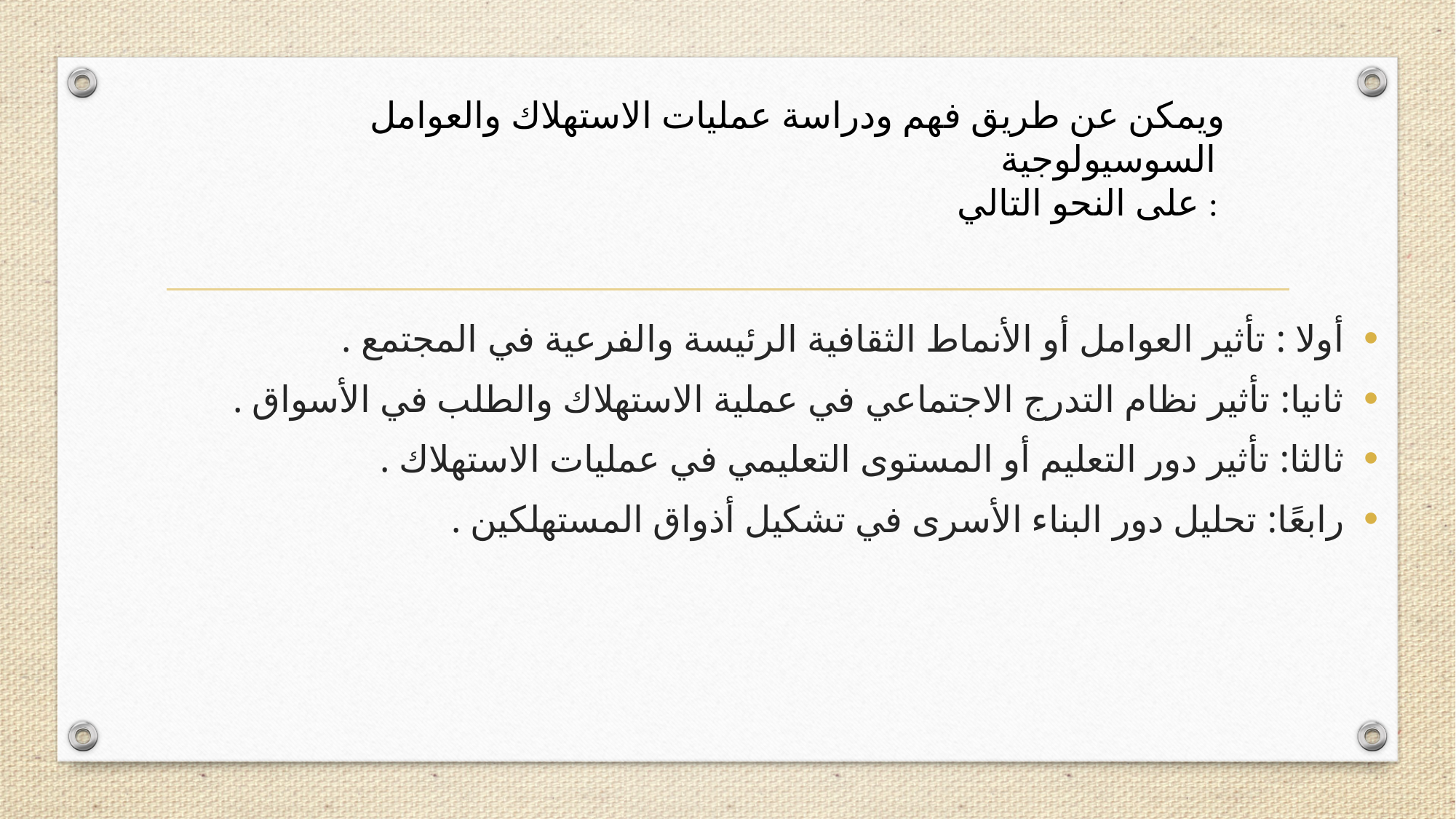

ويمكن عن طريق فهم ودراسة عمليات الاستهلاك والعوامل السوسيولوجية
على النحو التالي :
أولا : تأثير العوامل أو الأنماط الثقافية الرئيسة والفرعية في المجتمع .
ثانيا: تأثير نظام التدرج الاجتماعي في عملية الاستهلاك والطلب في الأسواق .
ثالثا: تأثير دور التعليم أو المستوى التعليمي في عمليات الاستهلاك .
رابعًا: تحليل دور البناء الأسرى في تشكيل أذواق المستهلكين .